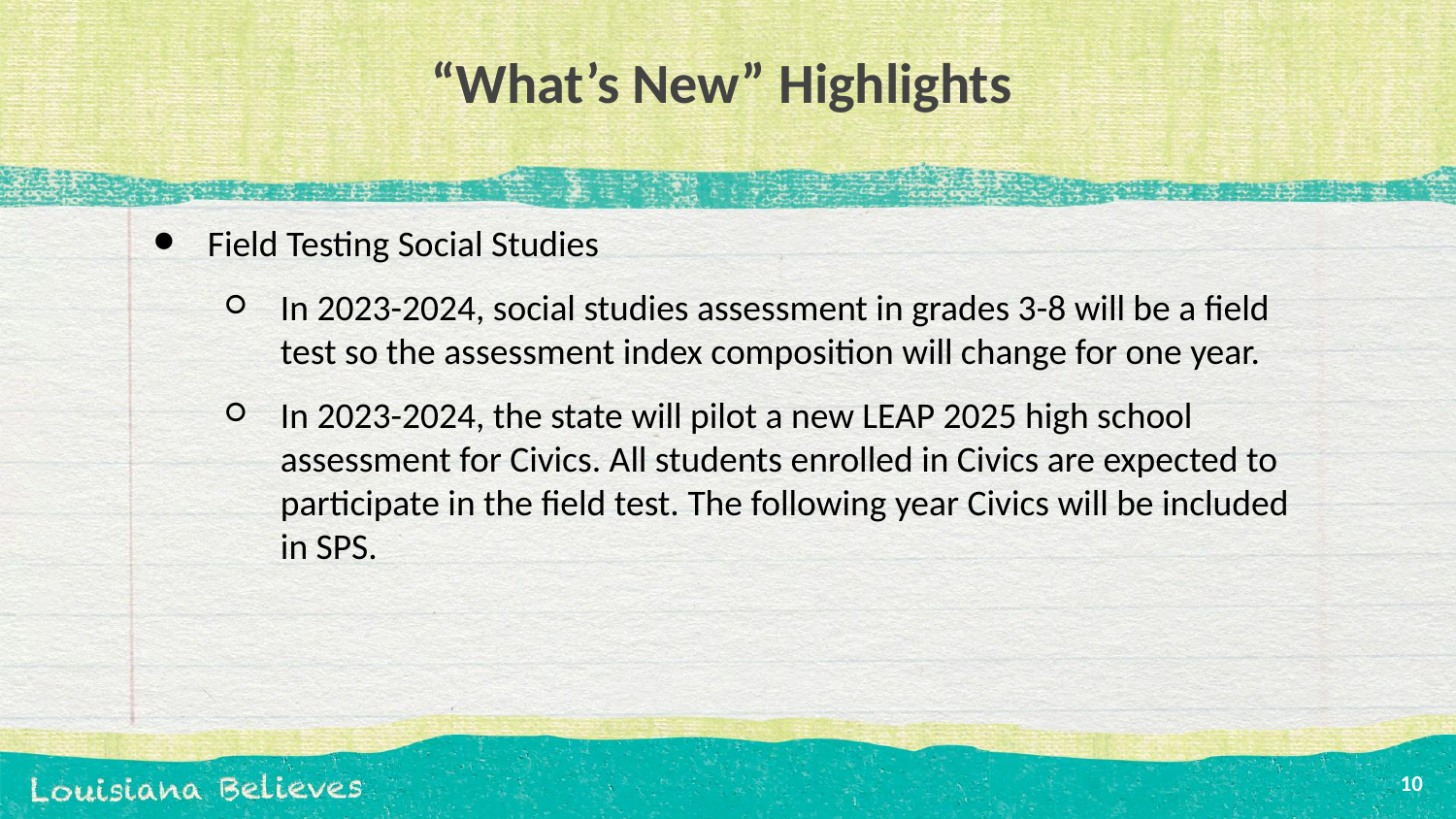

# “What’s New” Highlights
Field Testing Social Studies
In 2023-2024, social studies assessment in grades 3-8 will be a field test so the assessment index composition will change for one year.
In 2023-2024, the state will pilot a new LEAP 2025 high school assessment for Civics. All students enrolled in Civics are expected to participate in the field test. The following year Civics will be included in SPS.